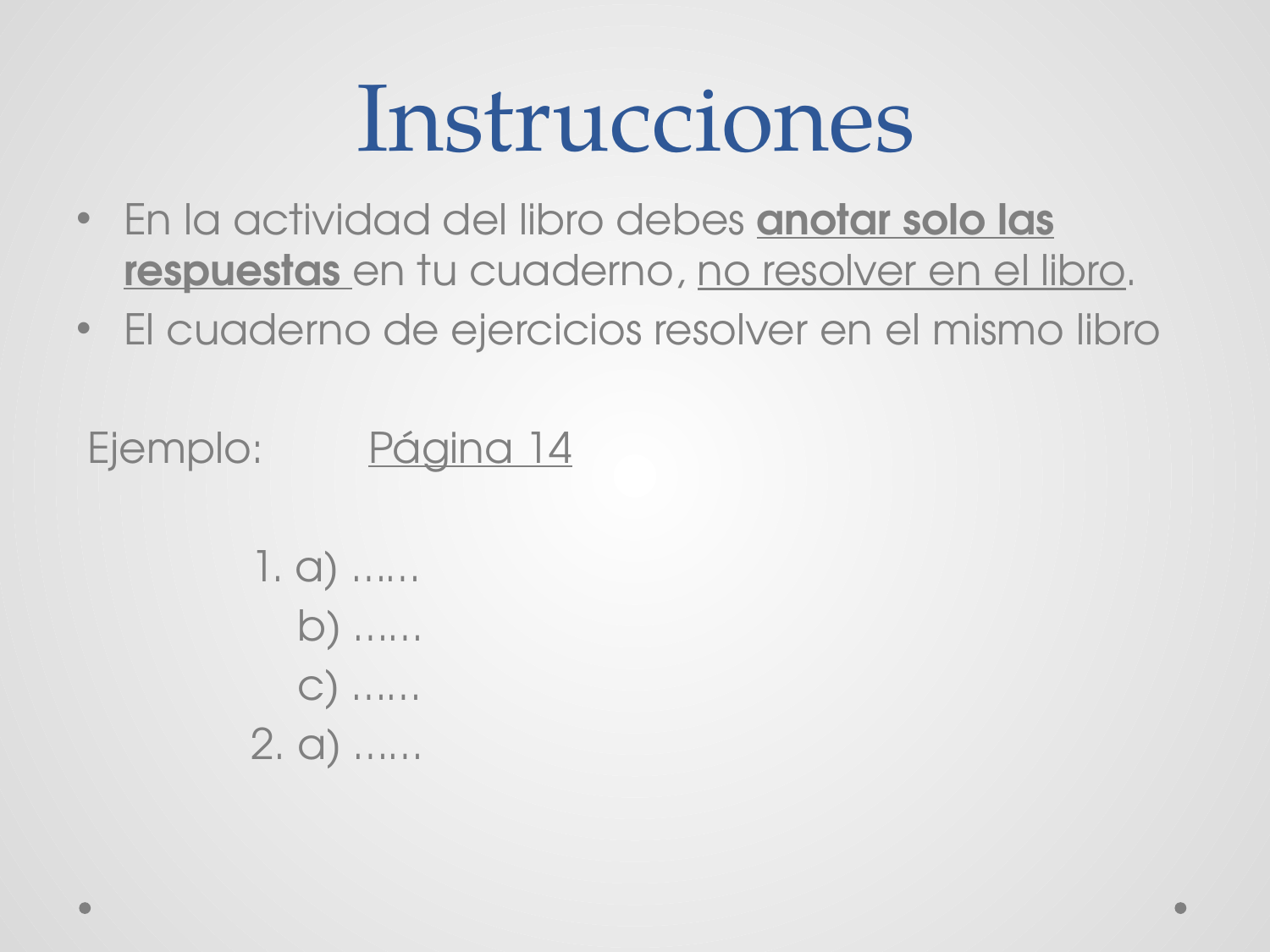

# Instrucciones
En la actividad del libro debes anotar solo las respuestas en tu cuaderno, no resolver en el libro.
El cuaderno de ejercicios resolver en el mismo libro

 Ejemplo:         Página 14

               1. a) ……
                   b) ……
                   c) ……
               2. a) ……